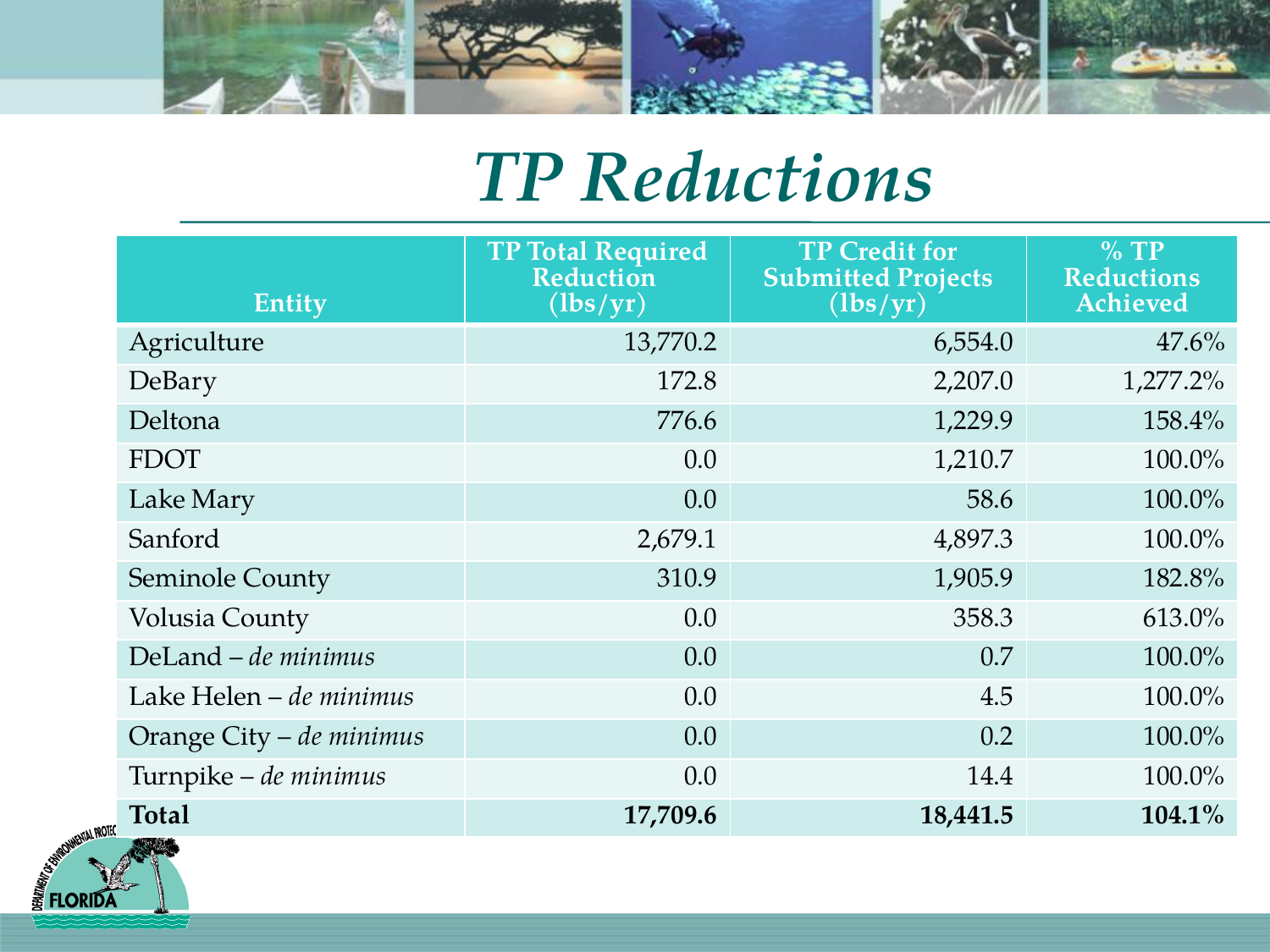

# TP Reductions
| Entity | TP Total Required Reduction (lbs/yr) | TP Credit for Submitted Projects (lbs/yr) | % TP Reductions Achieved |
| --- | --- | --- | --- |
| Agriculture | 13,770.2 | 6,554.0 | 47.6% |
| DeBary | 172.8 | 2,207.0 | 1,277.2% |
| Deltona | 776.6 | 1,229.9 | 158.4% |
| FDOT | 0.0 | 1,210.7 | 100.0% |
| Lake Mary | 0.0 | 58.6 | 100.0% |
| Sanford | 2,679.1 | 4,897.3 | 100.0% |
| Seminole County | 310.9 | 1,905.9 | 182.8% |
| Volusia County | 0.0 | 358.3 | 613.0% |
| DeLand – de minimus | 0.0 | 0.7 | 100.0% |
| Lake Helen – de minimus | 0.0 | 4.5 | 100.0% |
| Orange City – de minimus | 0.0 | 0.2 | 100.0% |
| Turnpike – de minimus | 0.0 | 14.4 | 100.0% |
| Total | 17,709.6 | 18,441.5 | 104.1% |